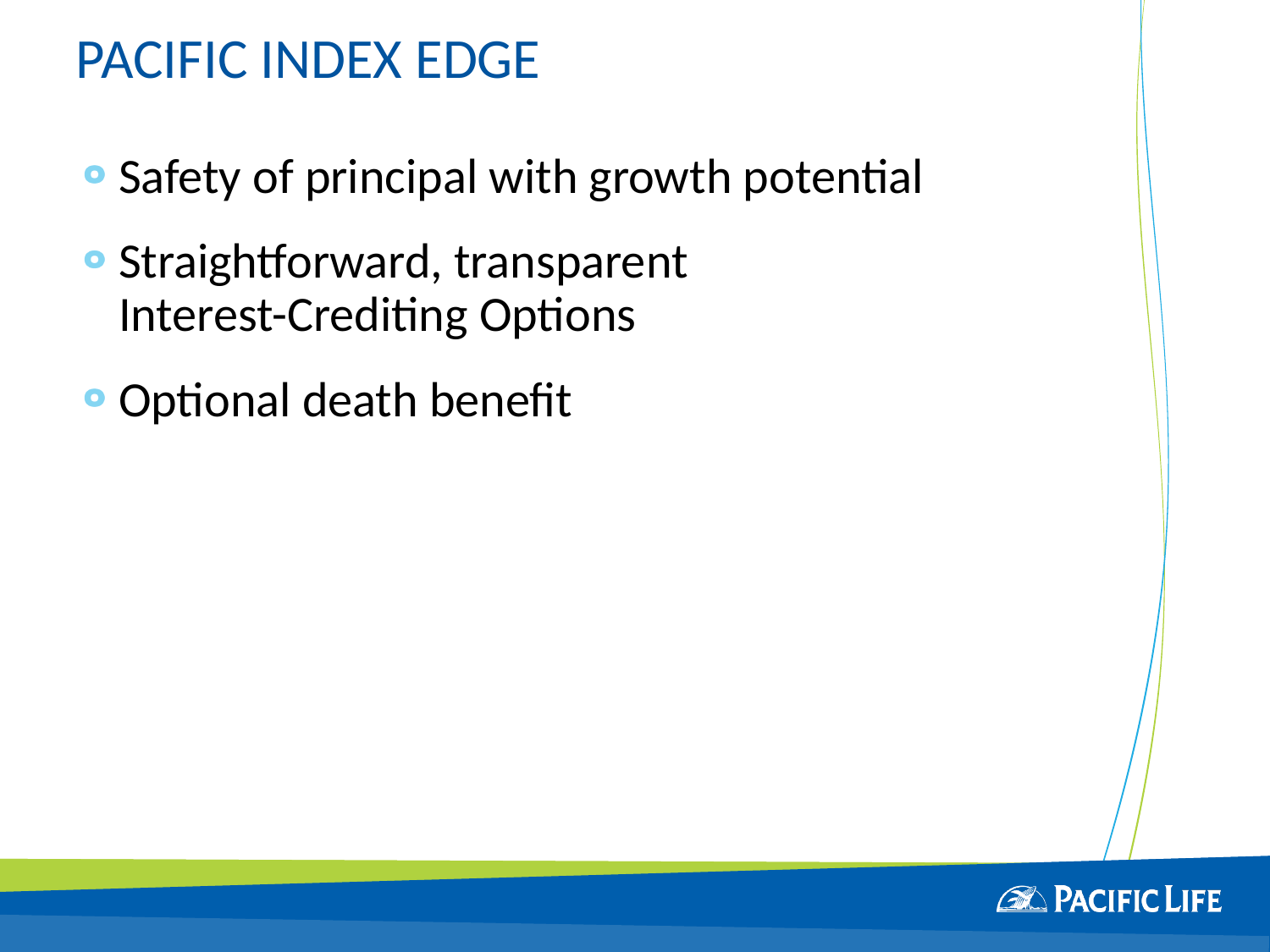

# PACIFIC INDEX EDGE
Safety of principal with growth potential
Straightforward, transparent
Interest-Crediting Options
Optional death benefit